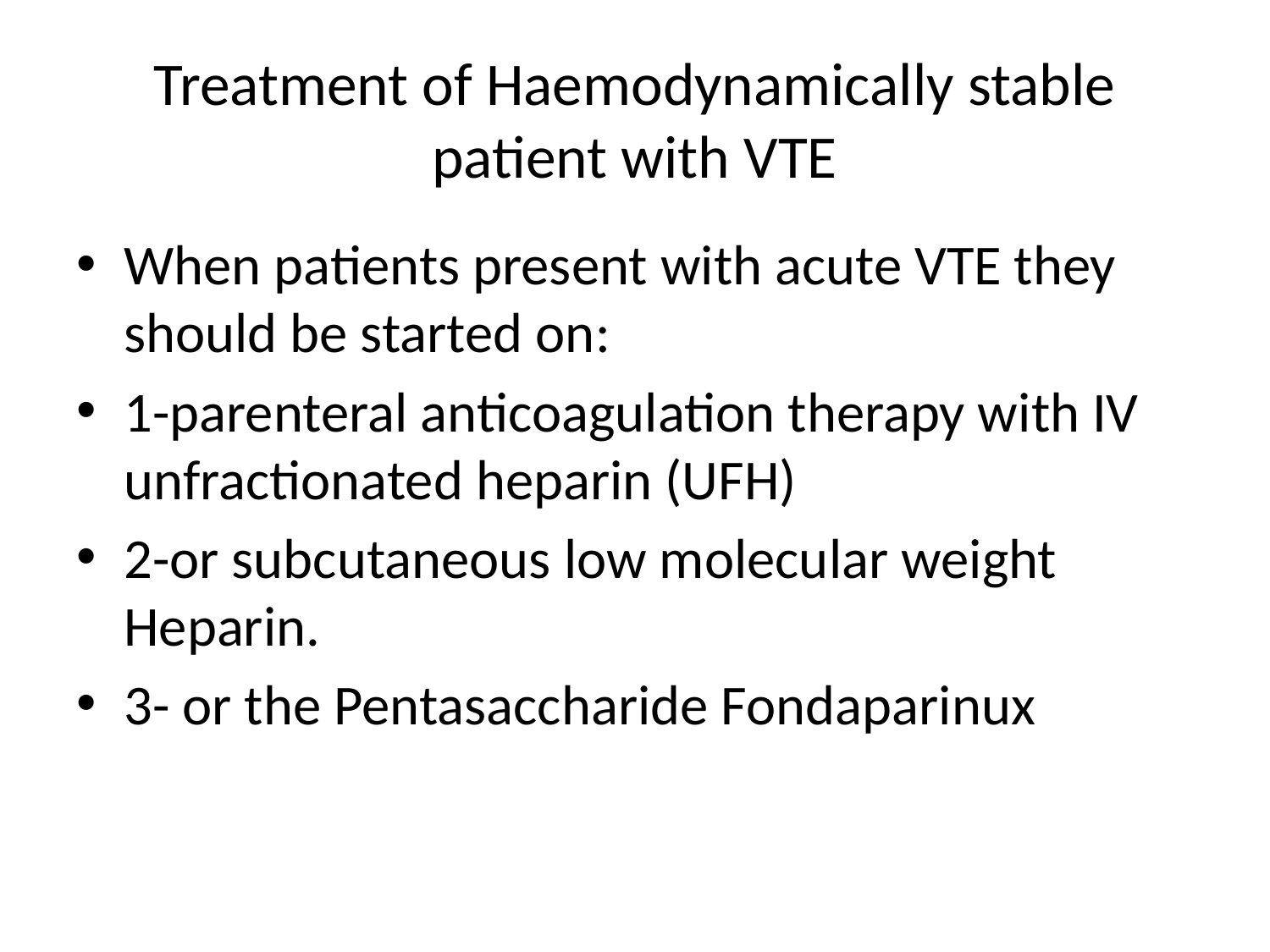

# Treatment of Haemodynamically stable patient with VTE
When patients present with acute VTE they should be started on:
1-parenteral anticoagulation therapy with IV unfractionated heparin (UFH)
2-or subcutaneous low molecular weight Heparin.
3- or the Pentasaccharide Fondaparinux